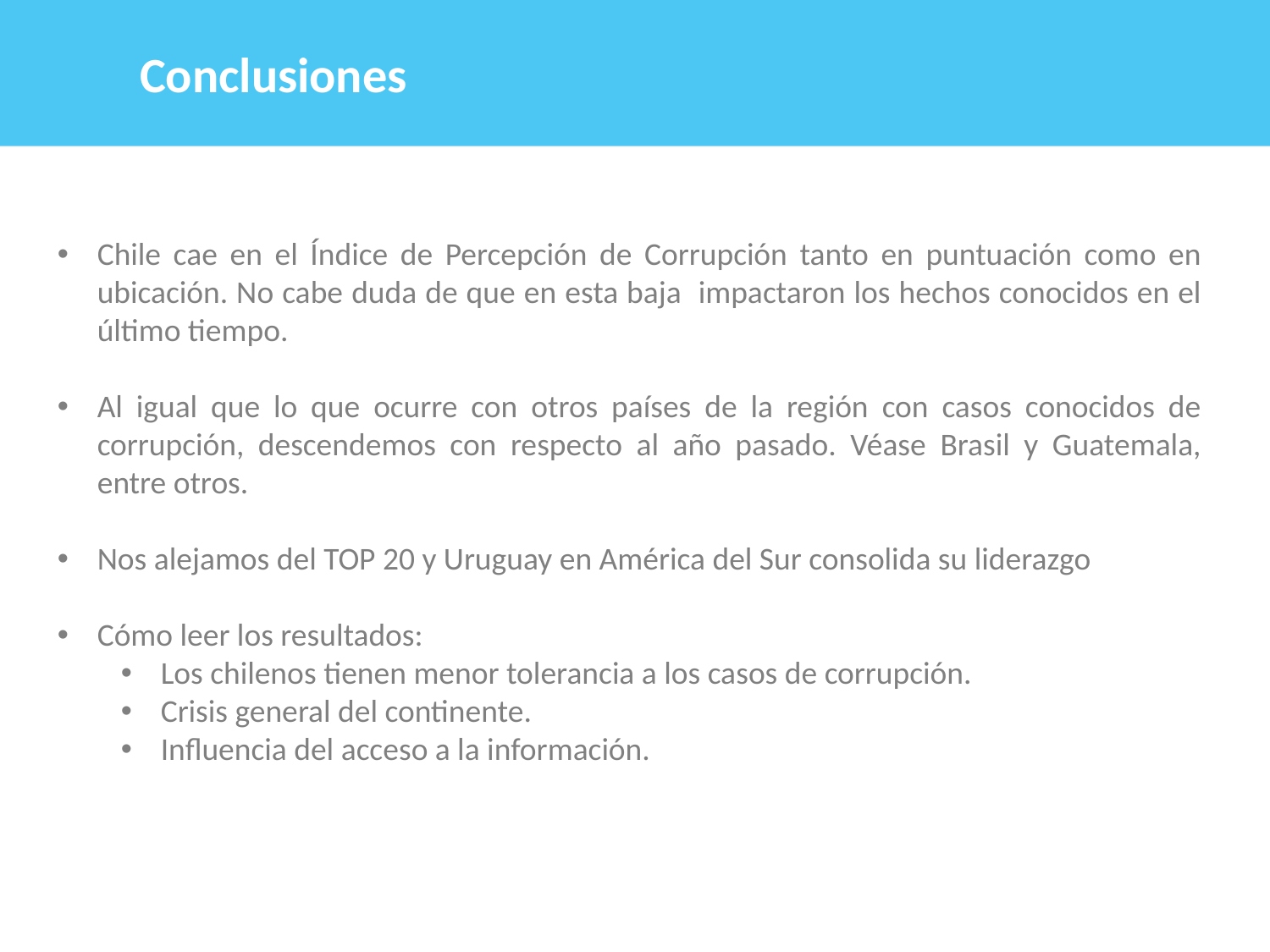

Conclusiones

Chile cae en el Índice de Percepción de Corrupción tanto en puntuación como en ubicación. No cabe duda de que en esta baja  impactaron los hechos conocidos en el último tiempo.

Al igual que lo que ocurre con otros países de la región con casos conocidos de corrupción, descendemos con respecto al año pasado. Véase Brasil y Guatemala, entre otros.

Nos alejamos del TOP 20 y Uruguay en América del Sur consolida su liderazgo

Cómo leer los resultados:
Los chilenos tienen menor tolerancia a los casos de corrupción.
Crisis general del continente.
Influencia del acceso a la información.